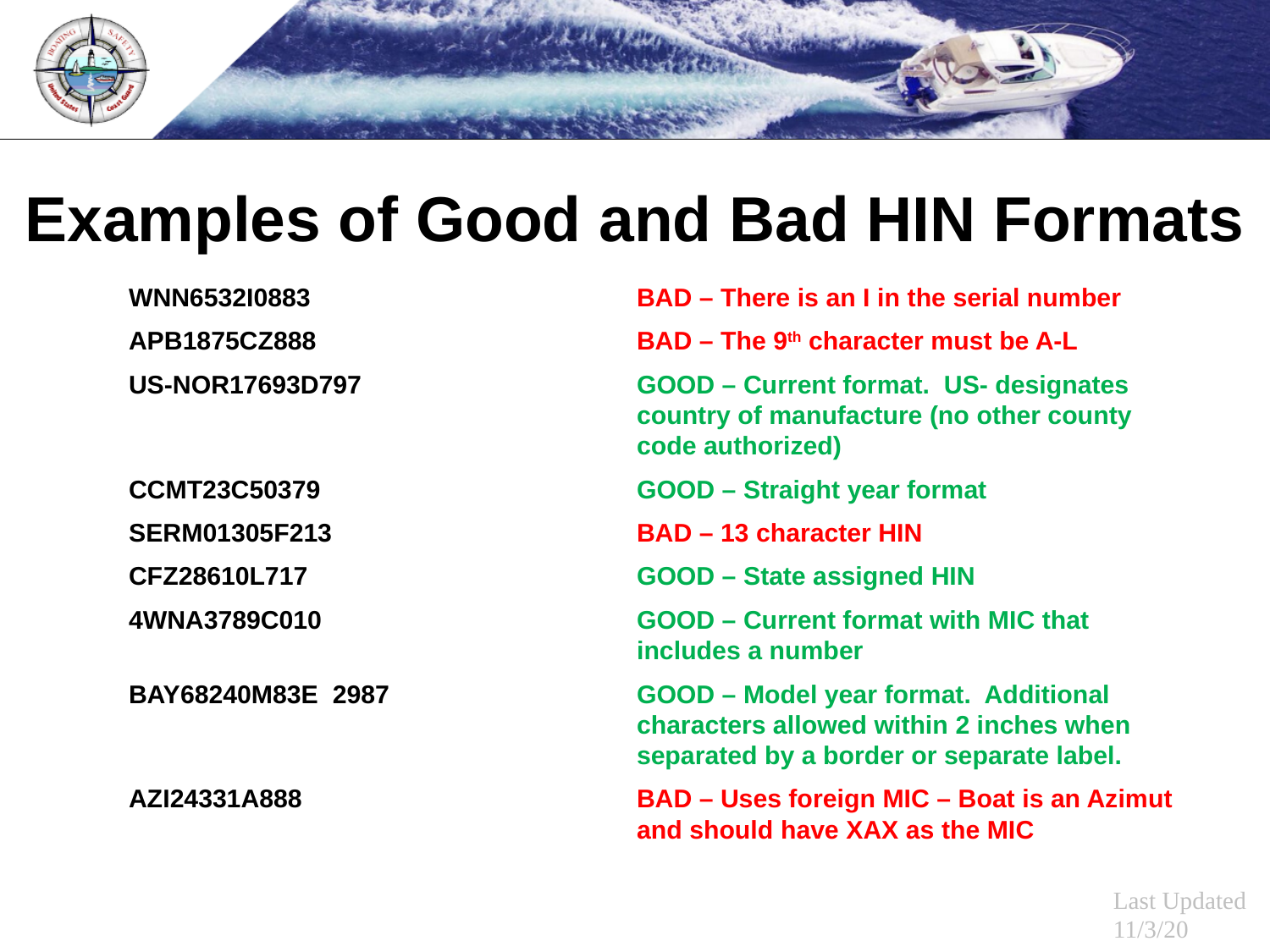

Examples of Good and Bad HIN Formats
WNN6532I0883 			BAD – There is an I in the serial number
APB1875CZ888			BAD – The 9th character must be A-L
US-NOR17693D797			GOOD – Current format.  US- designates 					country of manufacture (no other county 					code authorized)
CCMT23C50379			GOOD – Straight year format
SERM01305F213			BAD – 13 character HIN
CFZ28610L717 			GOOD – State assigned HIN
4WNA3789C010 			GOOD – Current format with MIC that 					includes a number
BAY68240M83E  2987		GOOD – Model year format.  Additional 					characters allowed within 2 inches when 					separated by a border or separate label.
AZI24331A888			BAD – Uses foreign MIC – Boat is an Azimut 				and should have XAX as the MIC